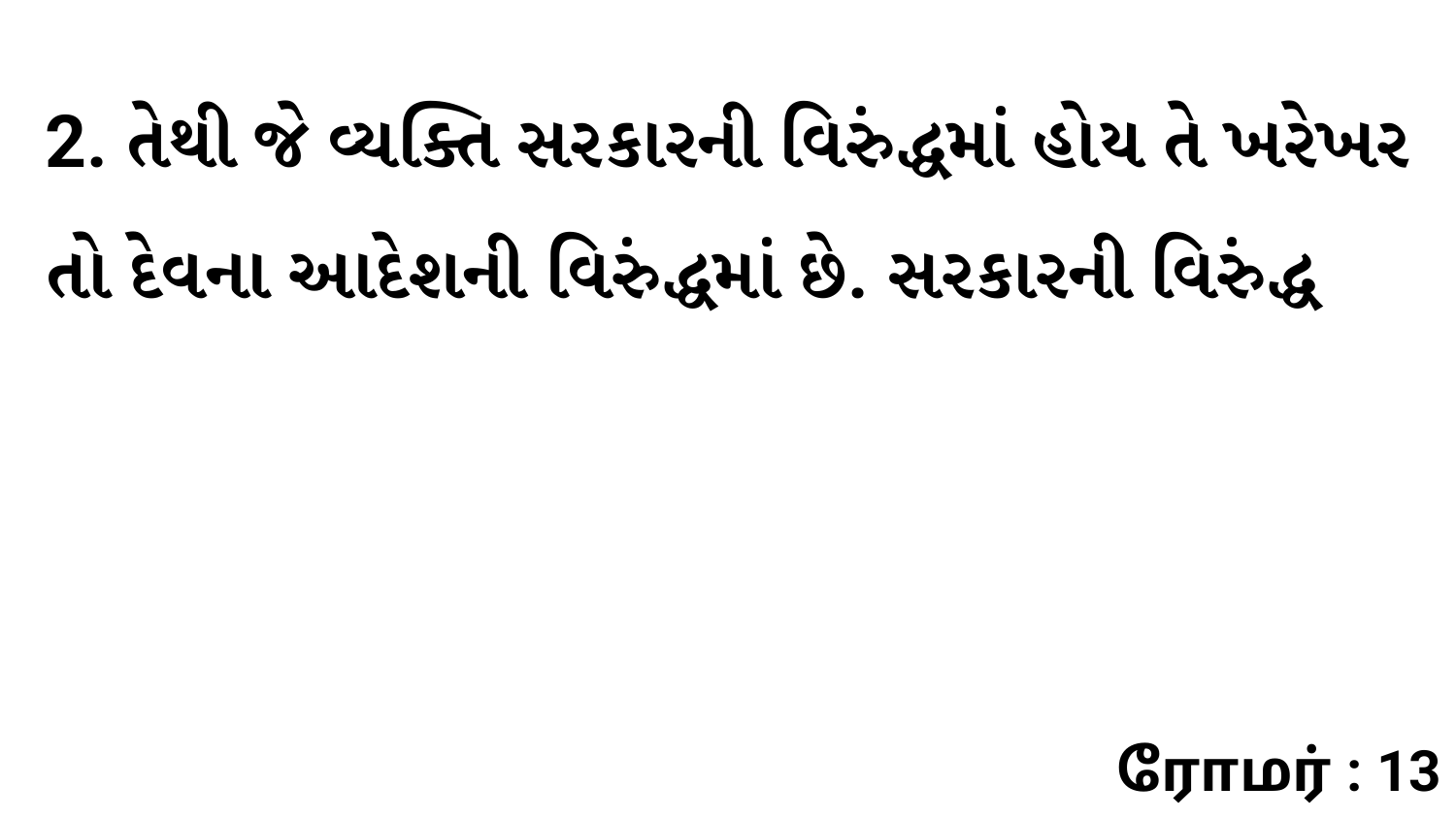

2. તેથી જે વ્યક્તિ સરકારની વિરુંદ્ધમાં હોય તે ખરેખર તો દેવના આદેશની વિરુંદ્ધમાં છે. સરકારની વિરુંદ્ધ
ரோமர் : 13